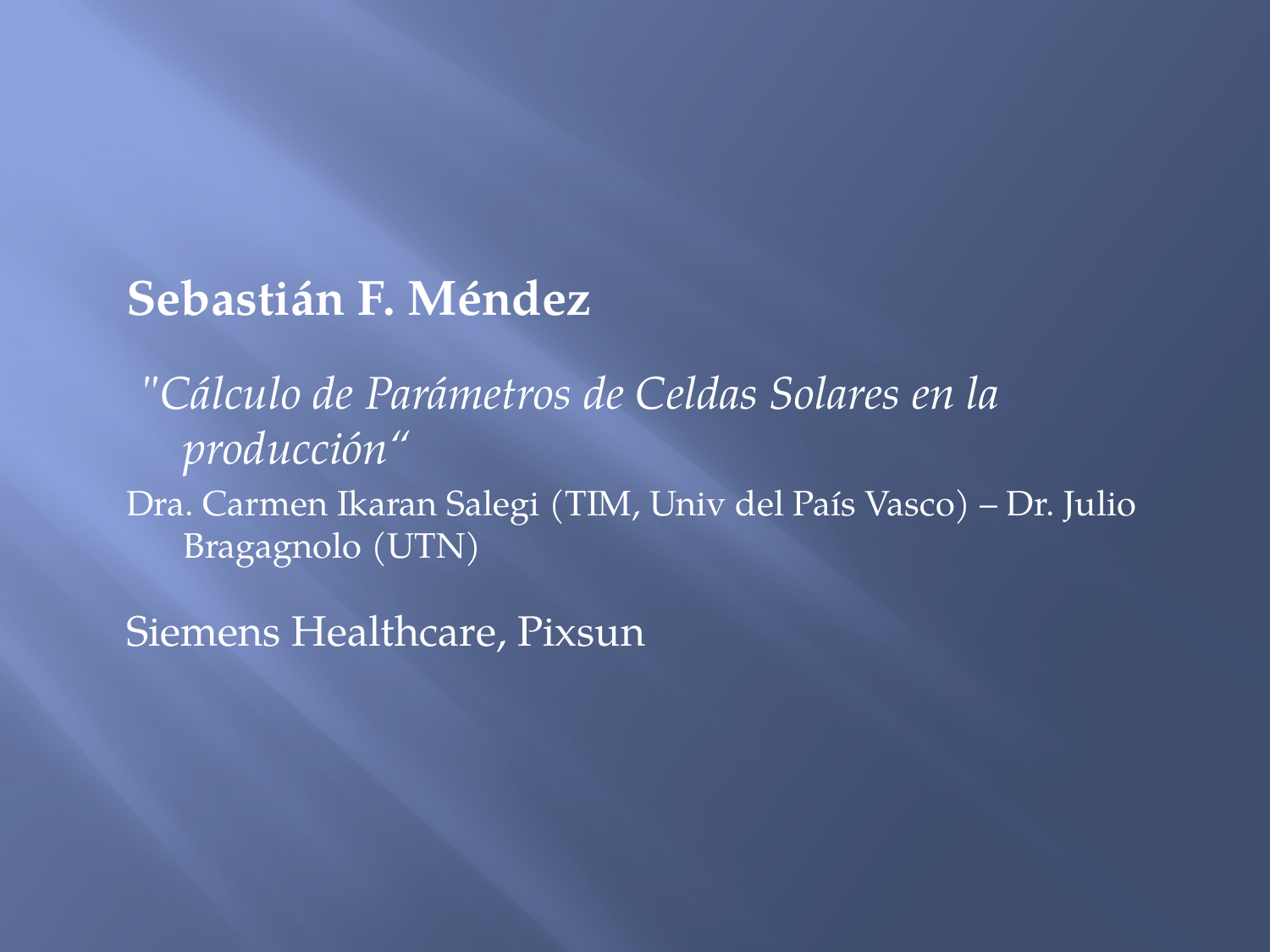

Sebastián F. Méndez

 "Cálculo de Parámetros de Celdas Solares en la producción“
Dra. Carmen Ikaran Salegi (TIM, Univ del País Vasco) – Dr. Julio Bragagnolo (UTN)

Siemens Healthcare, Pixsun